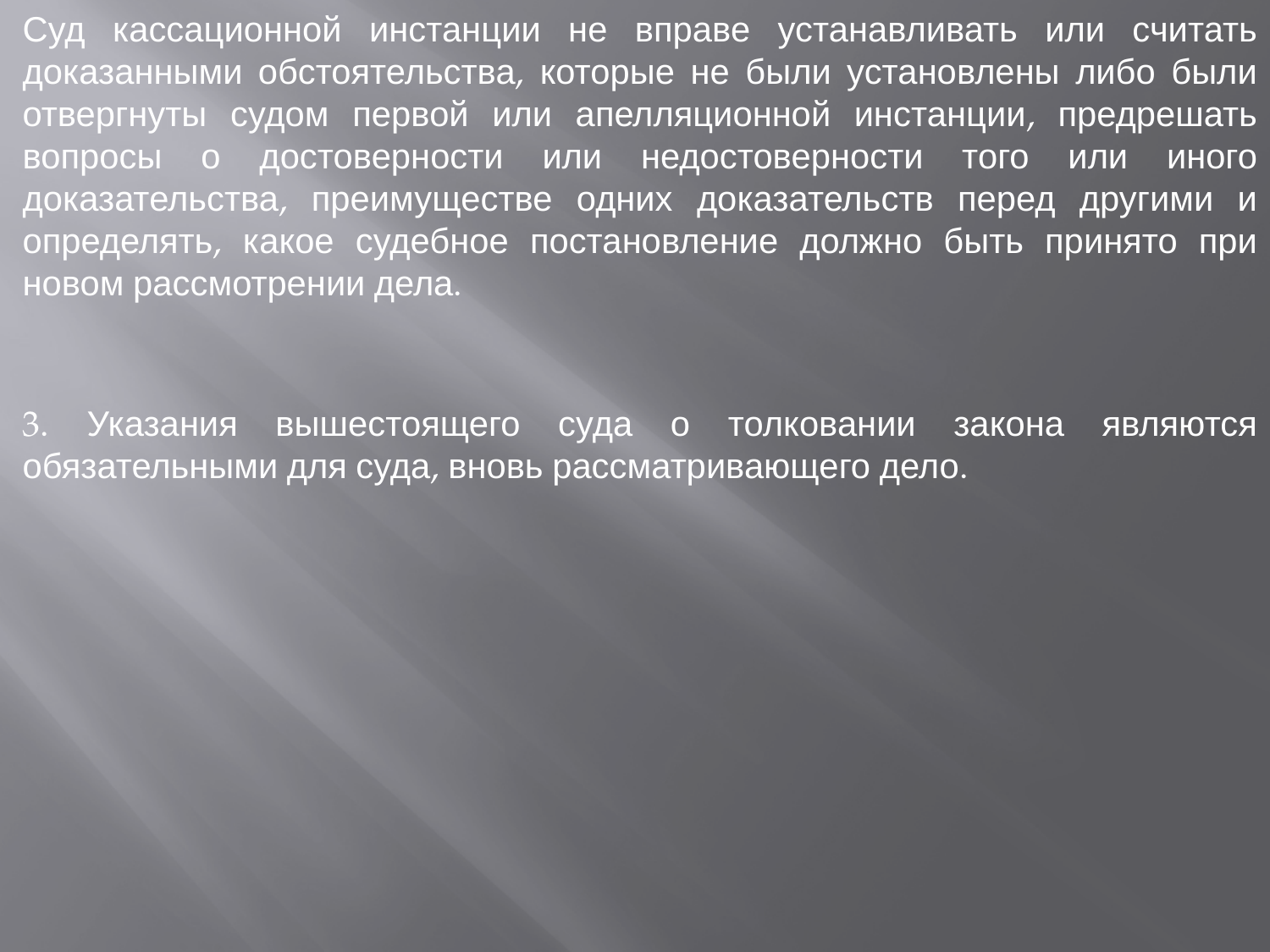

Суд кассационной инстанции не вправе устанавливать или считать доказанными обстоятельства, которые не были установлены либо были отвергнуты судом первой или апелляционной инстанции, предрешать вопросы о достоверности или недостоверности того или иного доказательства, преимуществе одних доказательств перед другими и определять, какое судебное постановление должно быть принято при новом рассмотрении дела.

3. Указания вышестоящего суда о толковании закона являются обязательными для суда, вновь рассматривающего дело.